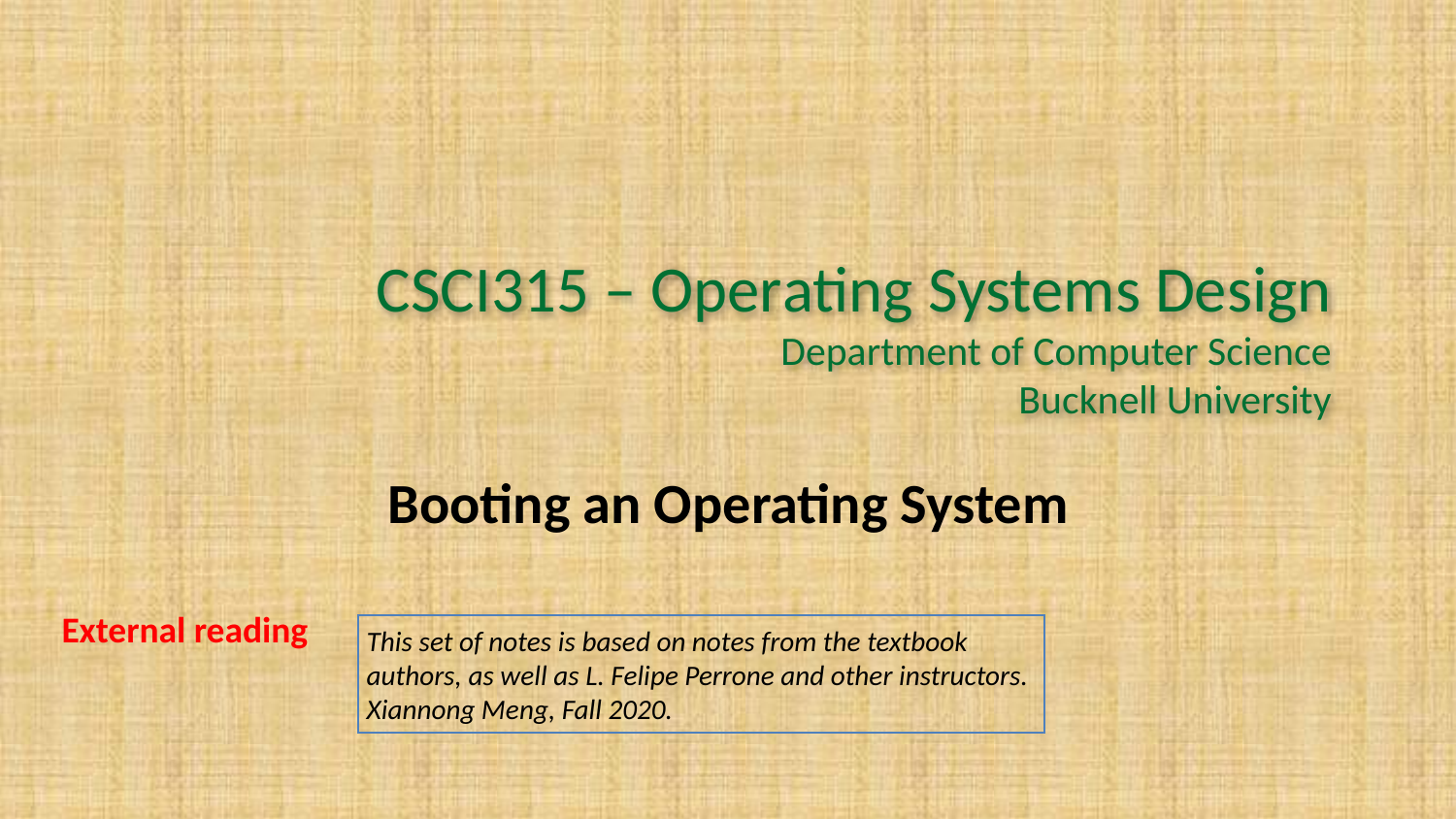

# CSCI315 – Operating Systems Design Department of Computer Science Bucknell University
Booting an Operating System
External reading
This set of notes is based on notes from the textbook authors, as well as L. Felipe Perrone and other instructors.
Xiannong Meng, Fall 2020.